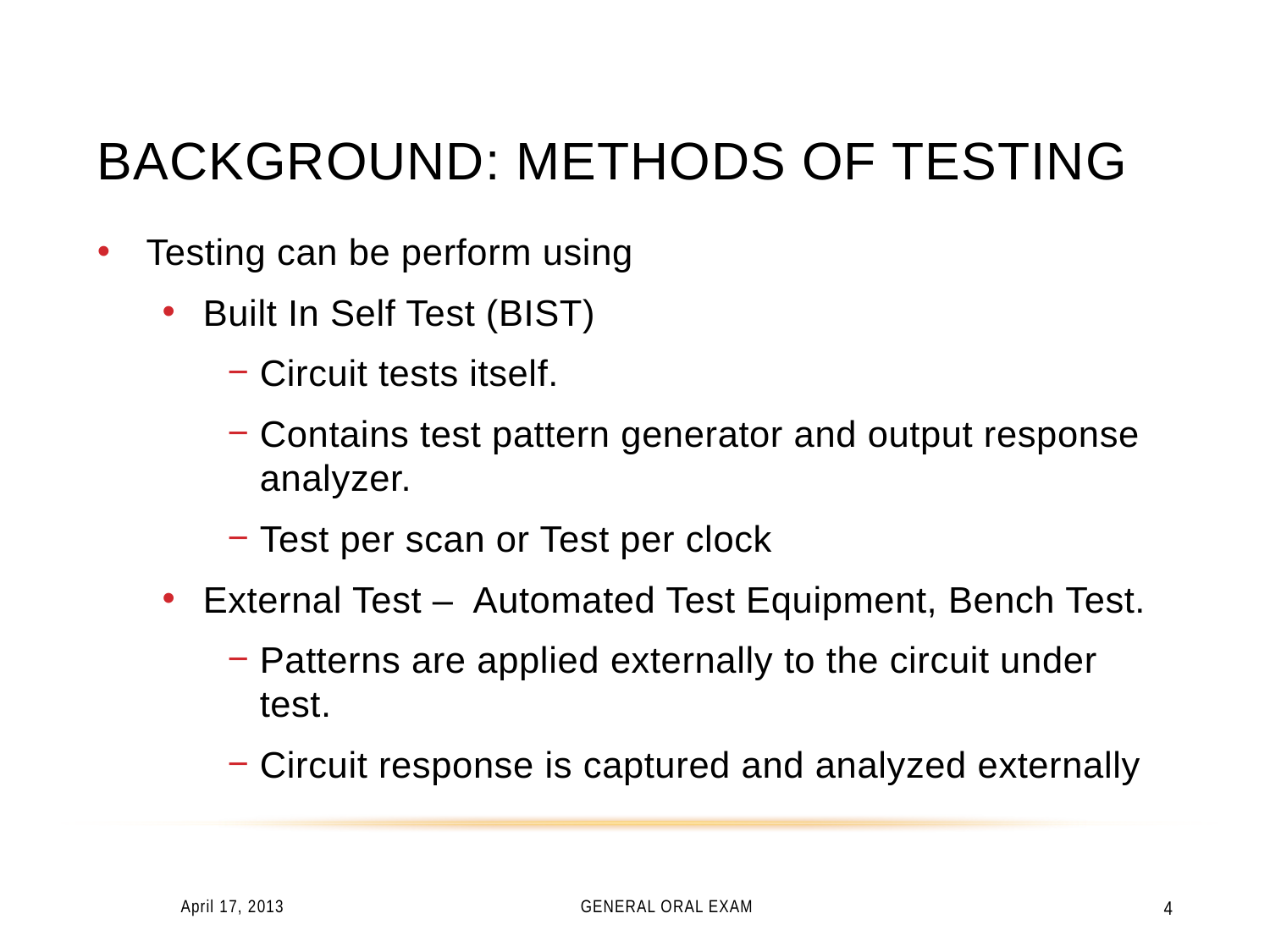

# Background: methods of testing
Testing can be perform using
Built In Self Test (BIST)
Circuit tests itself.
Contains test pattern generator and output response analyzer.
Test per scan or Test per clock
External Test –  Automated Test Equipment, Bench Test.
Patterns are applied externally to the circuit under test.
Circuit response is captured and analyzed externally

April 17, 2013
General Oral Exam
4